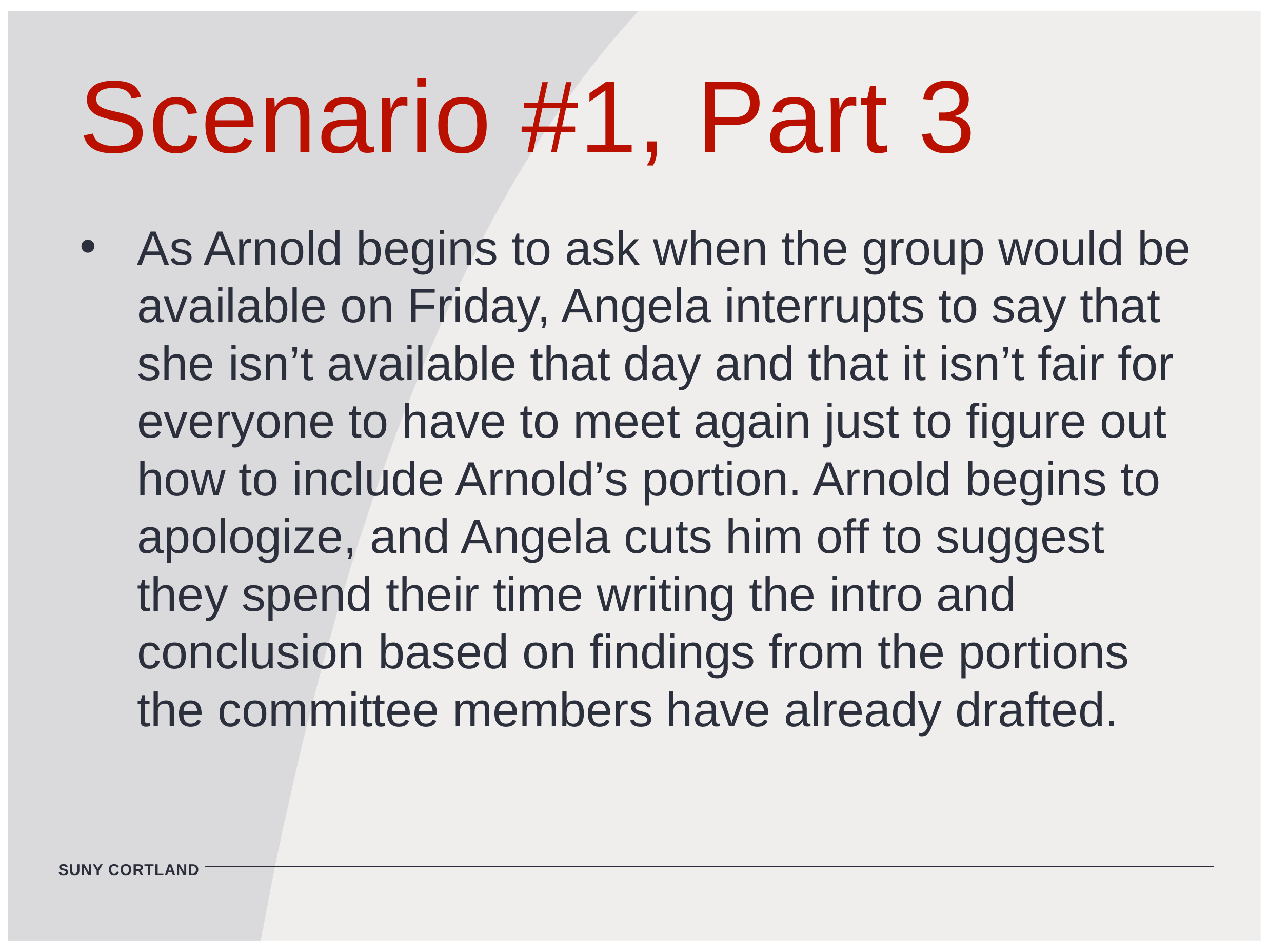

Scenario #1, Part 3
As Arnold begins to ask when the group would be available on Friday, Angela interrupts to say that she isn’t available that day and that it isn’t fair for everyone to have to meet again just to figure out how to include Arnold’s portion. Arnold begins to apologize, and Angela cuts him off to suggest they spend their time writing the intro and conclusion based on findings from the portions the committee members have already drafted.